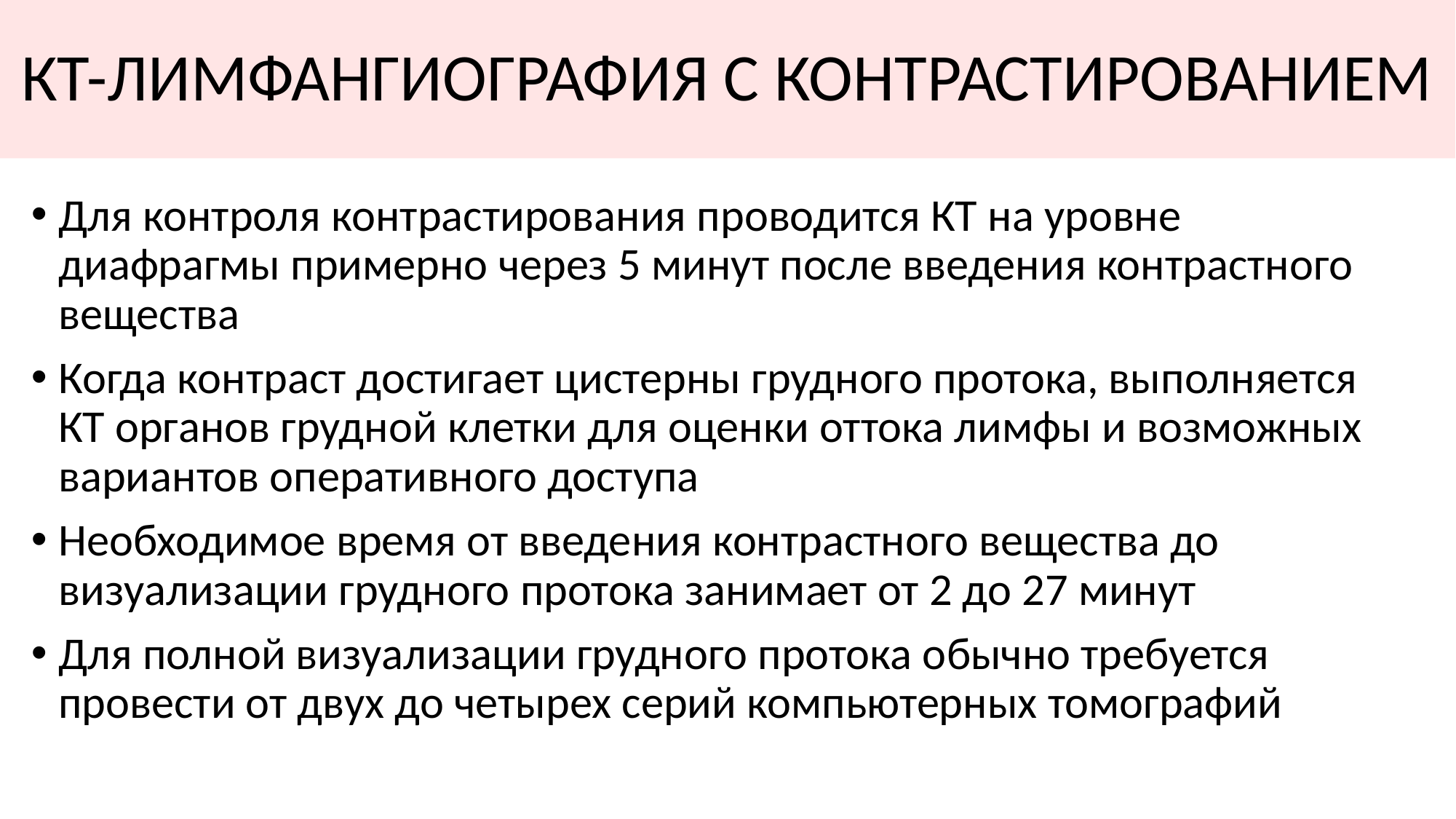

# КТ-ЛИМФАНГИОГРАФИЯ С КОНТРАСТИРОВАНИЕМ
Для контроля контрастирования проводится КТ на уровне диафрагмы примерно через 5 минут после введения контрастного вещества
Когда контраст достигает цистерны грудного протока, выполняется КТ органов грудной клетки для оценки оттока лимфы и возможных вариантов оперативного доступа
Необходимое время от введения контрастного вещества до визуализации грудного протока занимает от 2 до 27 минут
Для полной визуализации грудного протока обычно требуется провести от двух до четырех серий компьютерных томографий